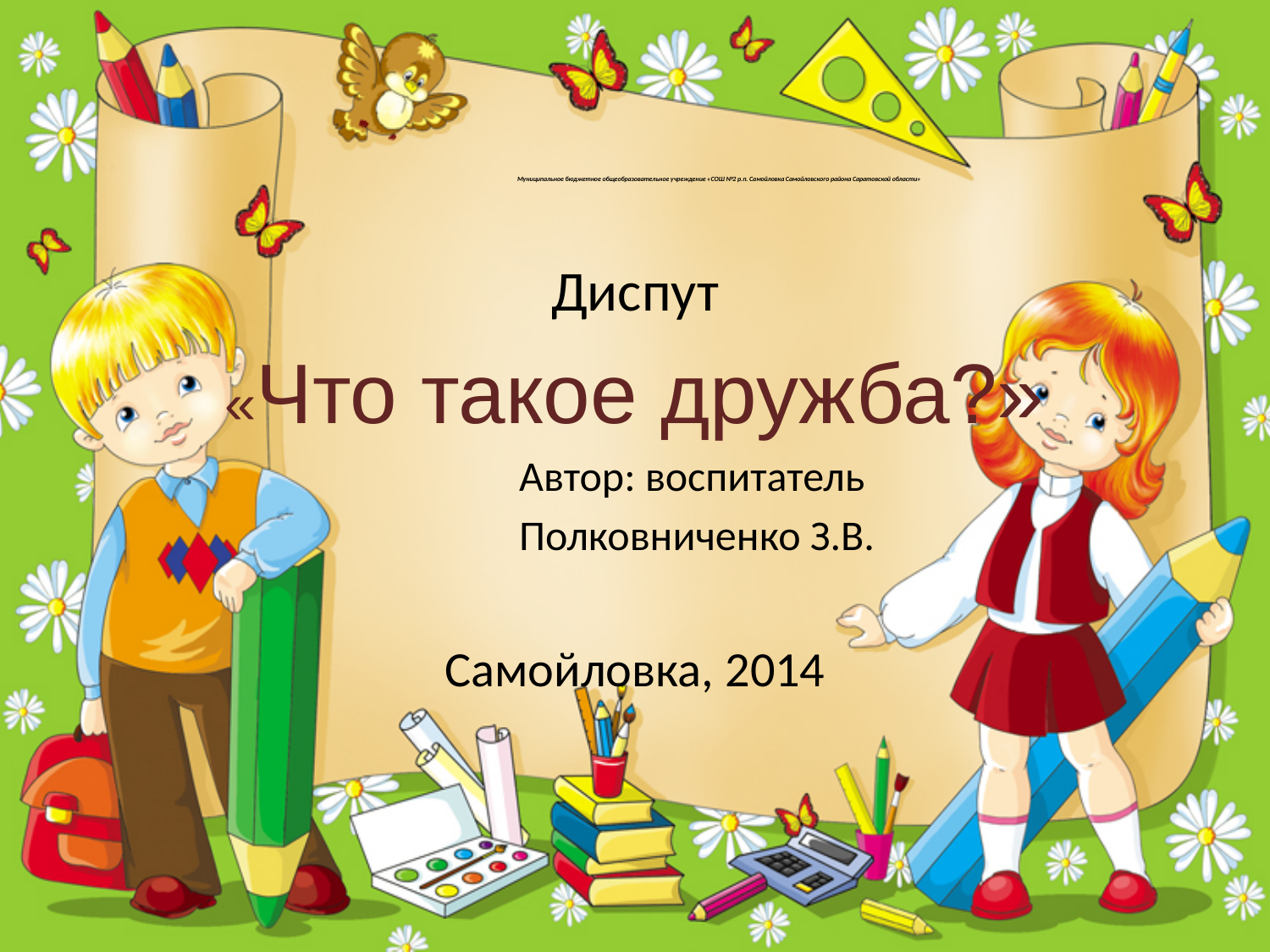

# Муниципальное бюджетное общеобразовательное учреждение «СОШ №2 р.п. Самойловка Самойловского района Саратовской области»
Диспут
«Что такое дружба?»
            Автор: воспитатель
             Полковниченко З.В.

Самойловка, 2014